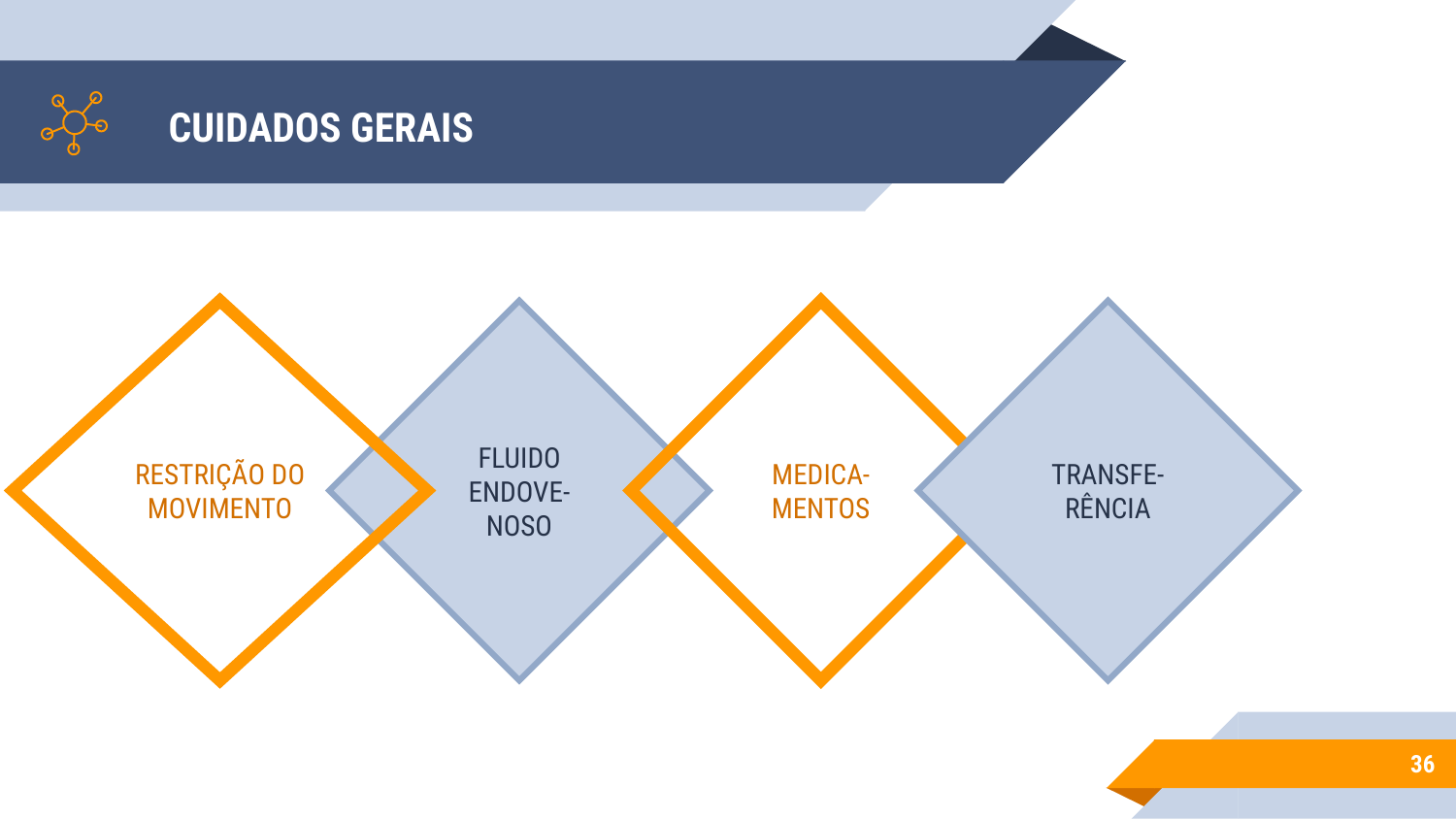

CUIDADOS GERAIS

RESTRIÇÃO DO MOVIMENTO
FLUIDO ENDOVE-NOSO
MEDICA-MENTOS
TRANSFE-RÊNCIA
36